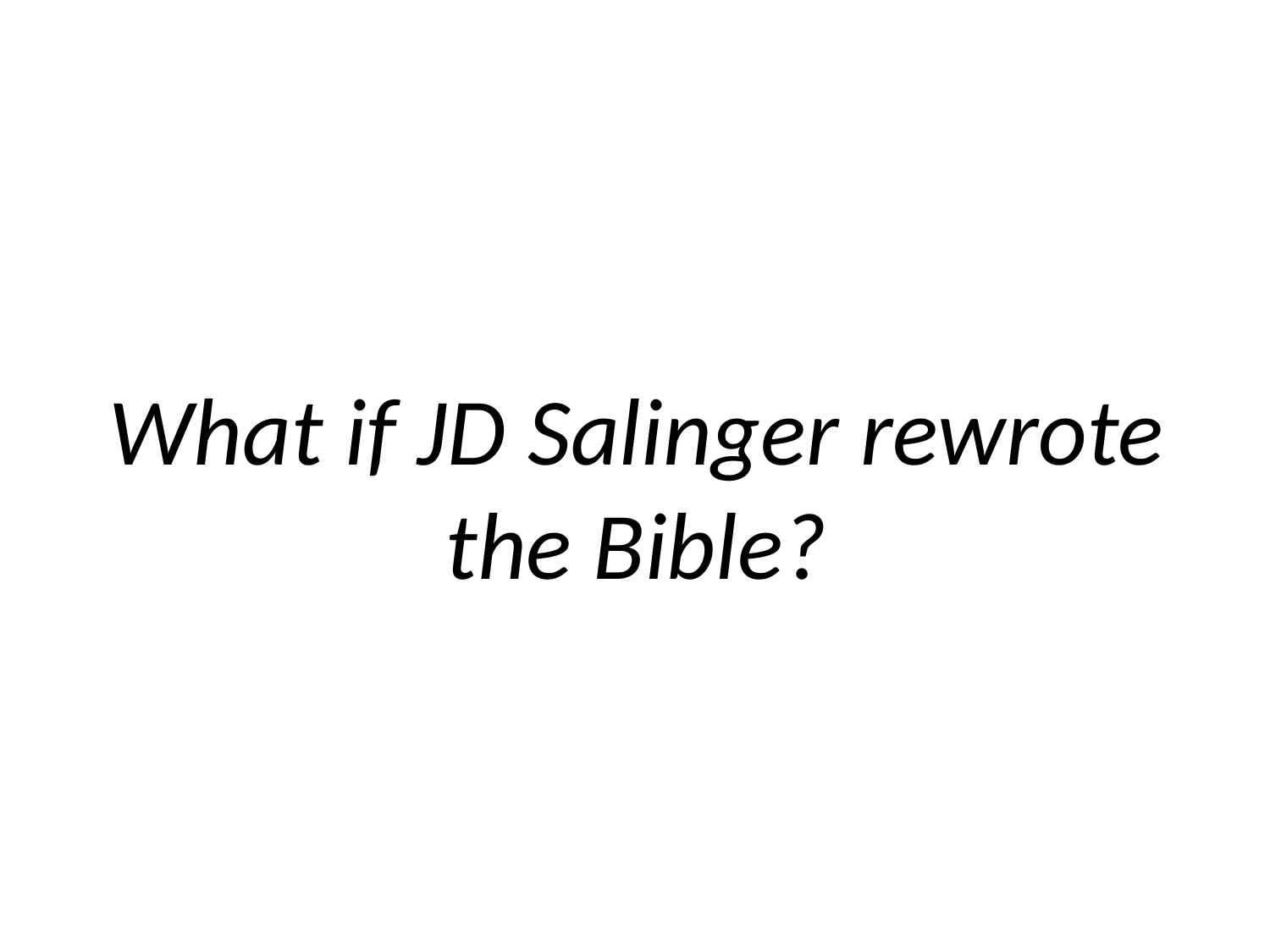

What if JD Salinger rewrote the Bible?